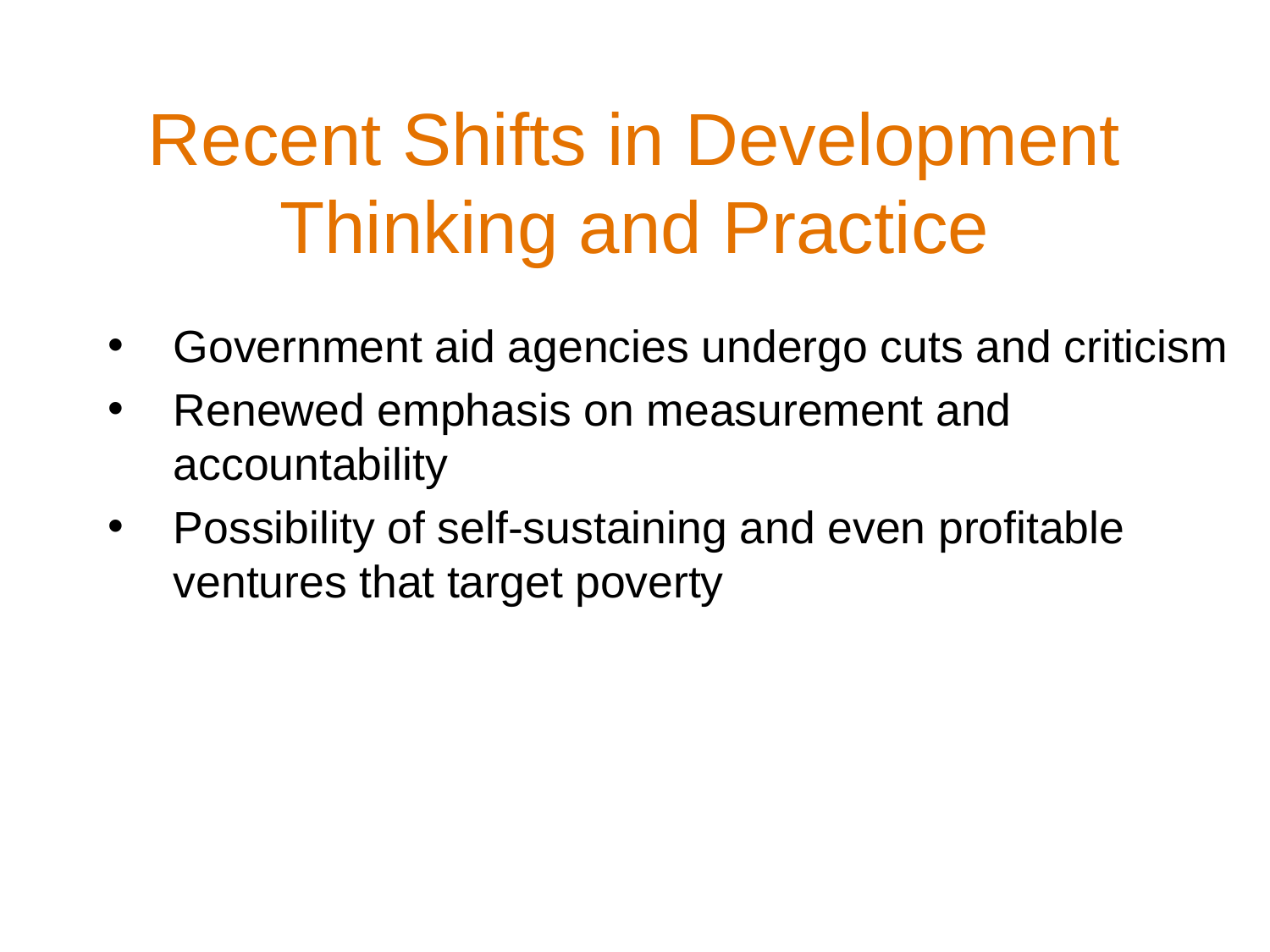

# Recent Shifts in Development Thinking and Practice
Government aid agencies undergo cuts and criticism
Renewed emphasis on measurement and accountability
Possibility of self-sustaining and even profitable ventures that target poverty